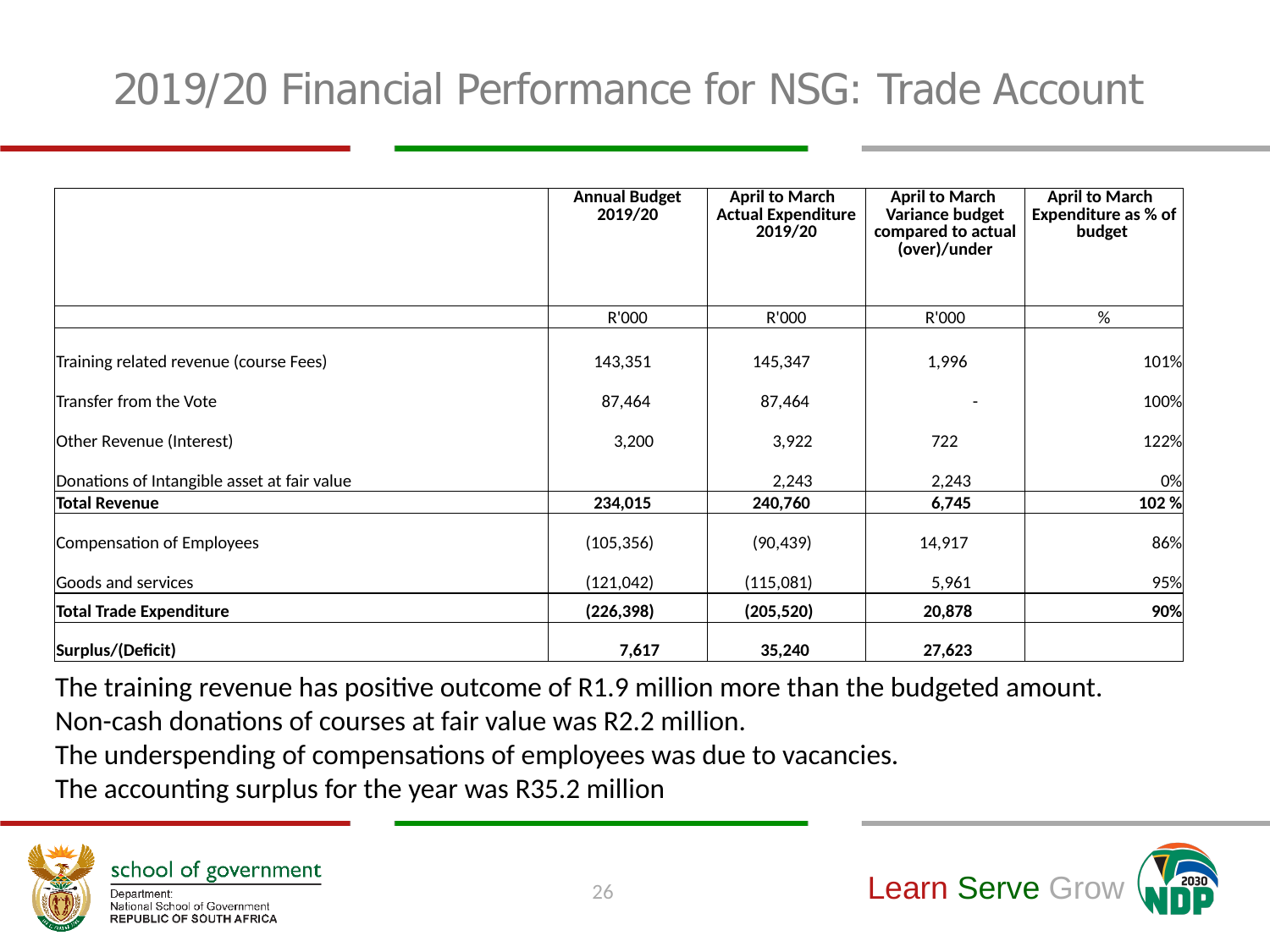

# 2019/20 Financial Performance for NSG: Trade Account
|  |  |  |  |  |
| --- | --- | --- | --- | --- |
|  | Annual Budget 2019/20 | April to March Actual Expenditure 2019/20 | April to March Variance budget compared to actual (over)/under | April to March Expenditure as % of budget |
|  | R'000 | R'000 | R'000 | % |
|  |  |  |  |  |
| Training related revenue (course Fees) | 143,351 | 145,347 | 1,996 | 101% |
| Transfer from the Vote | 87,464 | 87,464 | - | 100% |
| Other Revenue (Interest) | 3,200 | 3,922 | 722 | 122% |
| Donations of Intangible asset at fair value |  | 2,243 | 2,243 | 0% |
| Total Revenue | 234,015 | 240,760 | 6,745 | 102 % |
| Compensation of Employees | (105,356) | (90,439) | 14,917 | 86% |
| Goods and services | (121,042) | (115,081) | 5,961 | 95% |
| Total Trade Expenditure | (226,398) | (205,520) | 20,878 | 90% |
| Surplus/(Deficit) | 7,617 | 35,240 | 27,623 |  |
The training revenue has positive outcome of R1.9 million more than the budgeted amount.  Non-cash donations of courses at fair value was R2.2 million.
The underspending of compensations of employees was due to vacancies.
The accounting surplus for the year was R35.2 million

26